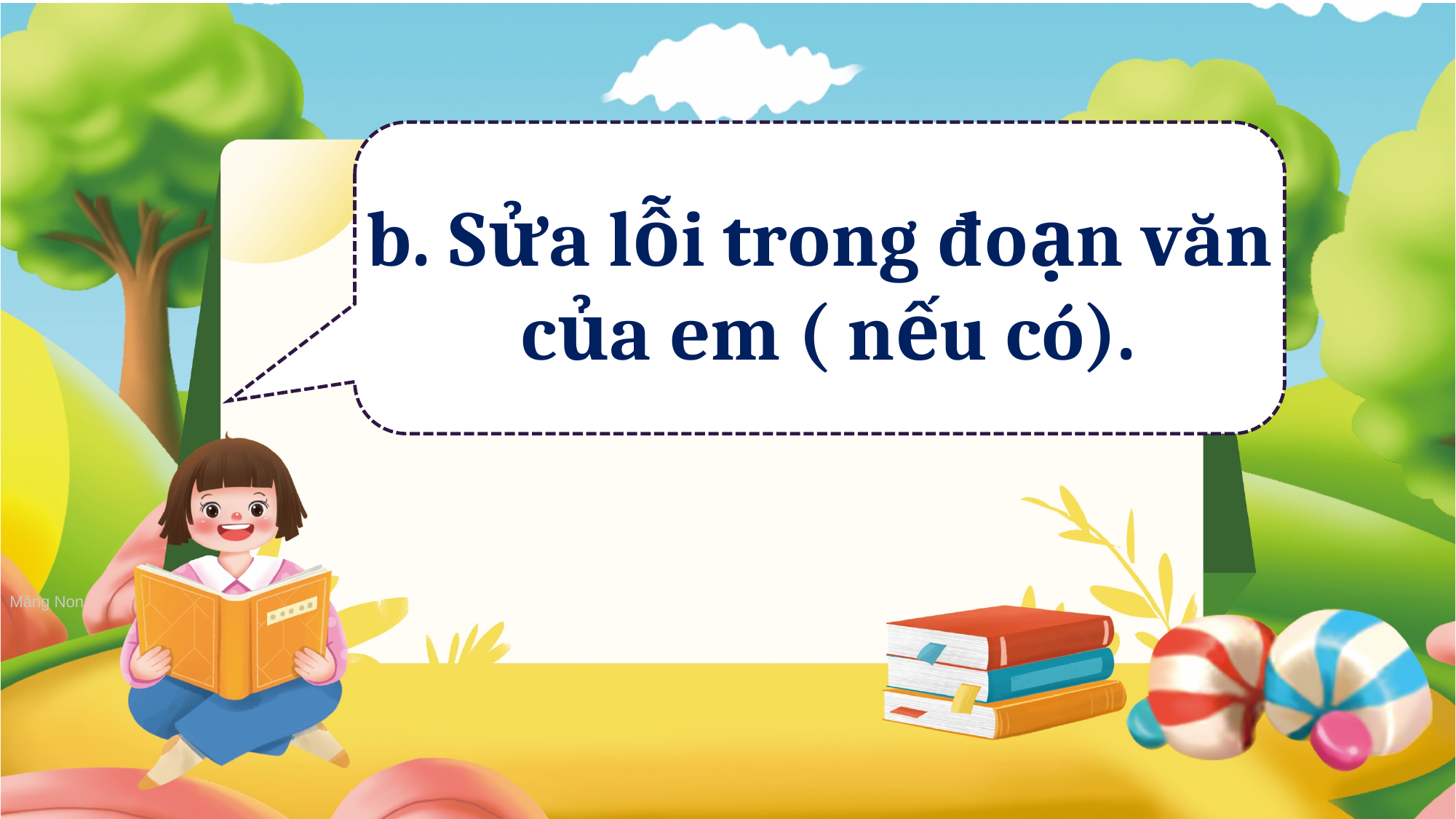

b. Sửa lỗi trong đoạn văn
 của em ( nếu có).